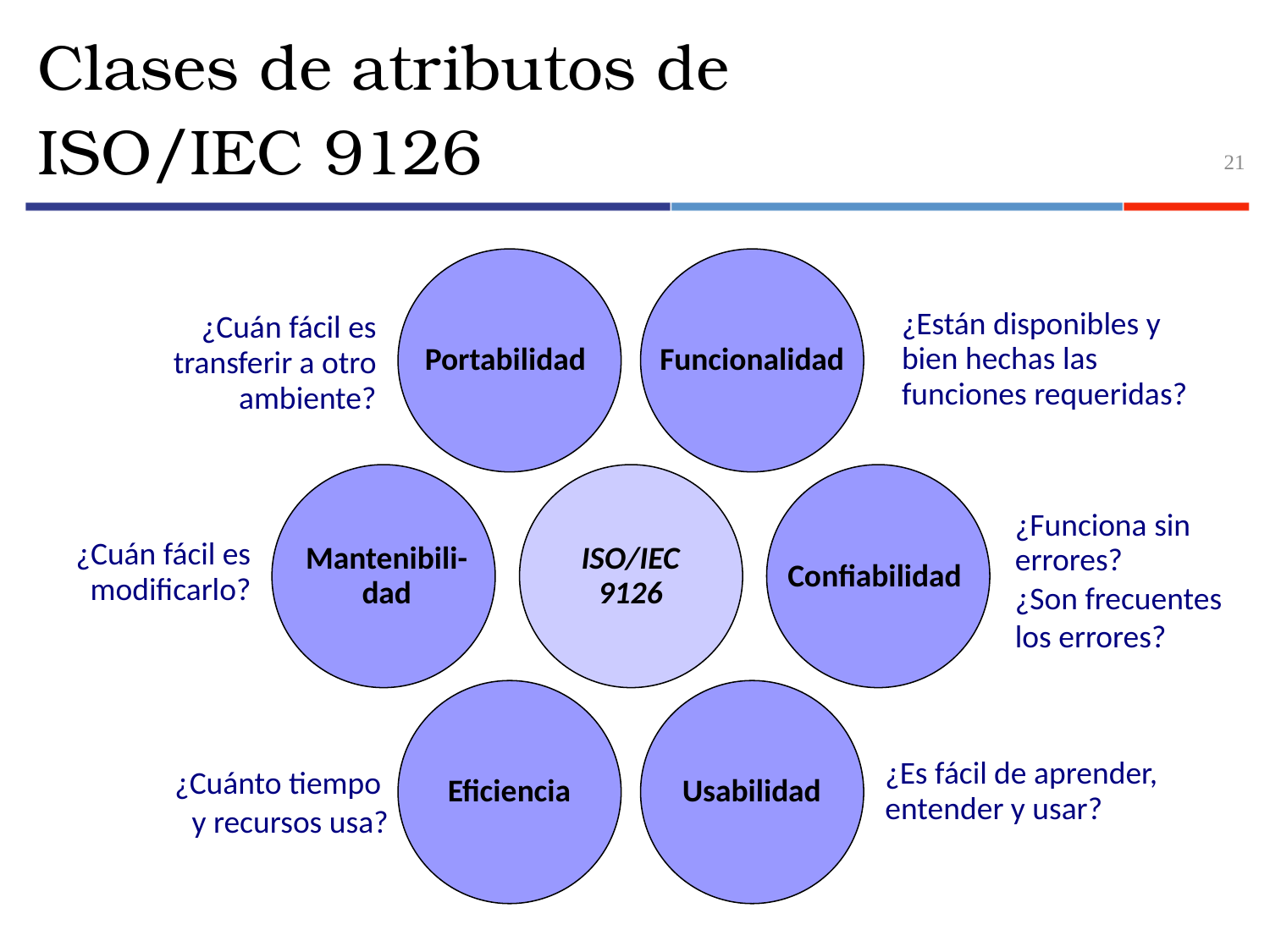

# Clases de atributos de ISO/IEC 9126
21

Portabilidad

Funcionalidad
¿Están disponibles y bien hechas las funciones requeridas?
¿Cuán fácil es transferir a otro ambiente?

Mantenibili-dad

ISO/IEC 9126

Confiabilidad
¿Funciona sin errores?
¿Son frecuentes los errores?
¿Cuán fácil es modificarlo?

Eficiencia

Usabilidad
¿Es fácil de aprender, entender y usar?
¿Cuánto tiempo
y recursos usa?